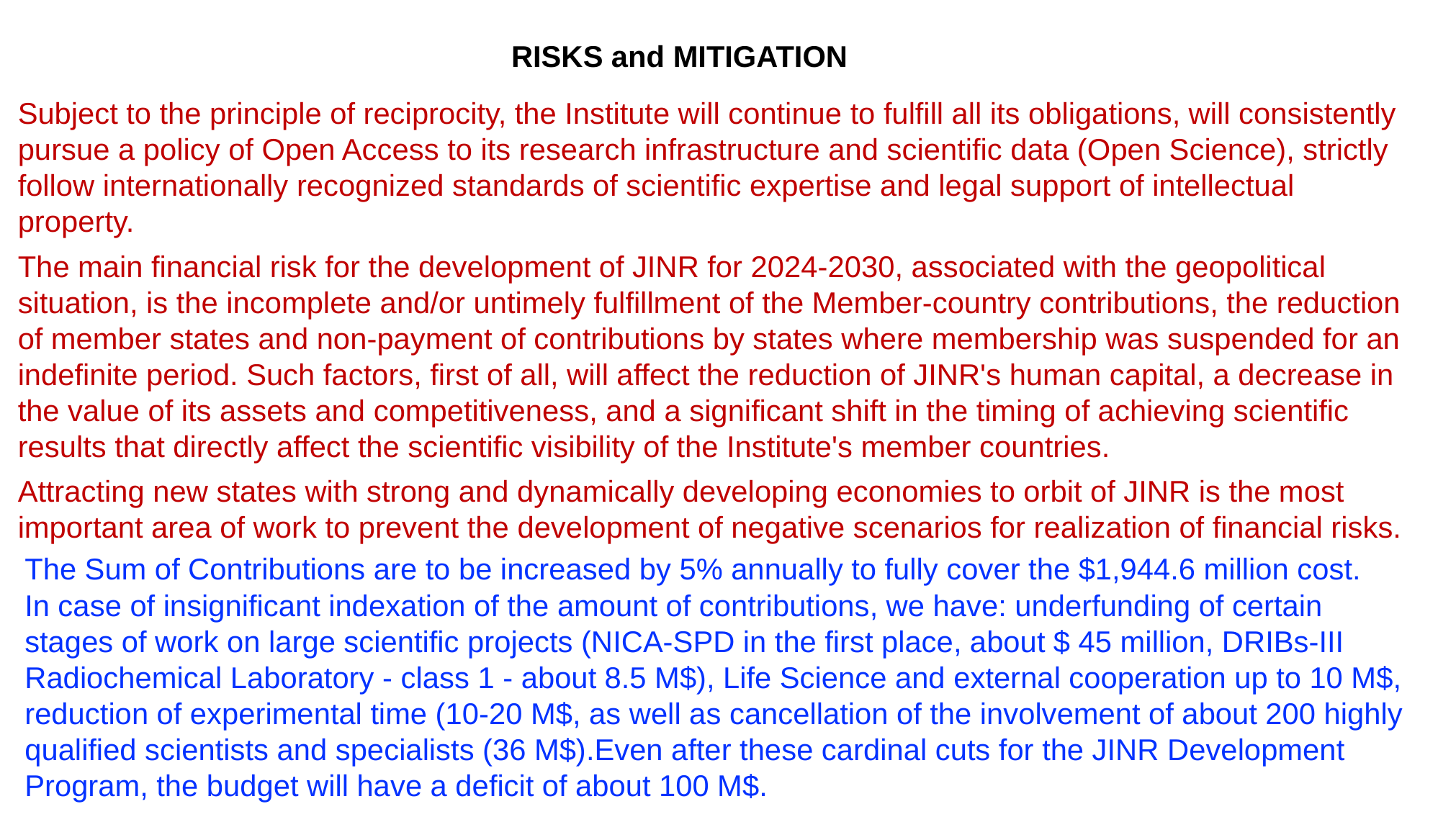

RISKS and MITIGATION
Subject to the principle of reciprocity, the Institute will continue to fulfill all its obligations, will consistently pursue a policy of Open Access to its research infrastructure and scientific data (Open Science), strictly follow internationally recognized standards of scientific expertise and legal support of intellectual property.
The main financial risk for the development of JINR for 2024-2030, associated with the geopolitical situation, is the incomplete and/or untimely fulfillment of the Member-country contributions, the reduction of member states and non-payment of contributions by states where membership was suspended for an indefinite period. Such factors, first of all, will affect the reduction of JINR's human capital, a decrease in the value of its assets and competitiveness, and a significant shift in the timing of achieving scientific results that directly affect the scientific visibility of the Institute's member countries.
Attracting new states with strong and dynamically developing economies to orbit of JINR is the most important area of ​​work to prevent the development of negative scenarios for realization of financial risks.
The Sum of Contributions are to be increased by 5% annually to fully cover the $1,944.6 million cost.
In case of insignificant indexation of the amount of contributions, we have: underfunding of certain stages of work on large scientific projects (NICA-SPD in the first place, about $ 45 million, DRIBs-III Radiochemical Laboratory - class 1 - about 8.5 M$), Life Science and external cooperation up to 10 M$, reduction of experimental time (10-20 M$, as well as cancellation of the involvement of about 200 highly qualified scientists and specialists (36 M$).Even after these cardinal cuts for the JINR Development Program, the budget will have a deficit of about 100 M$.